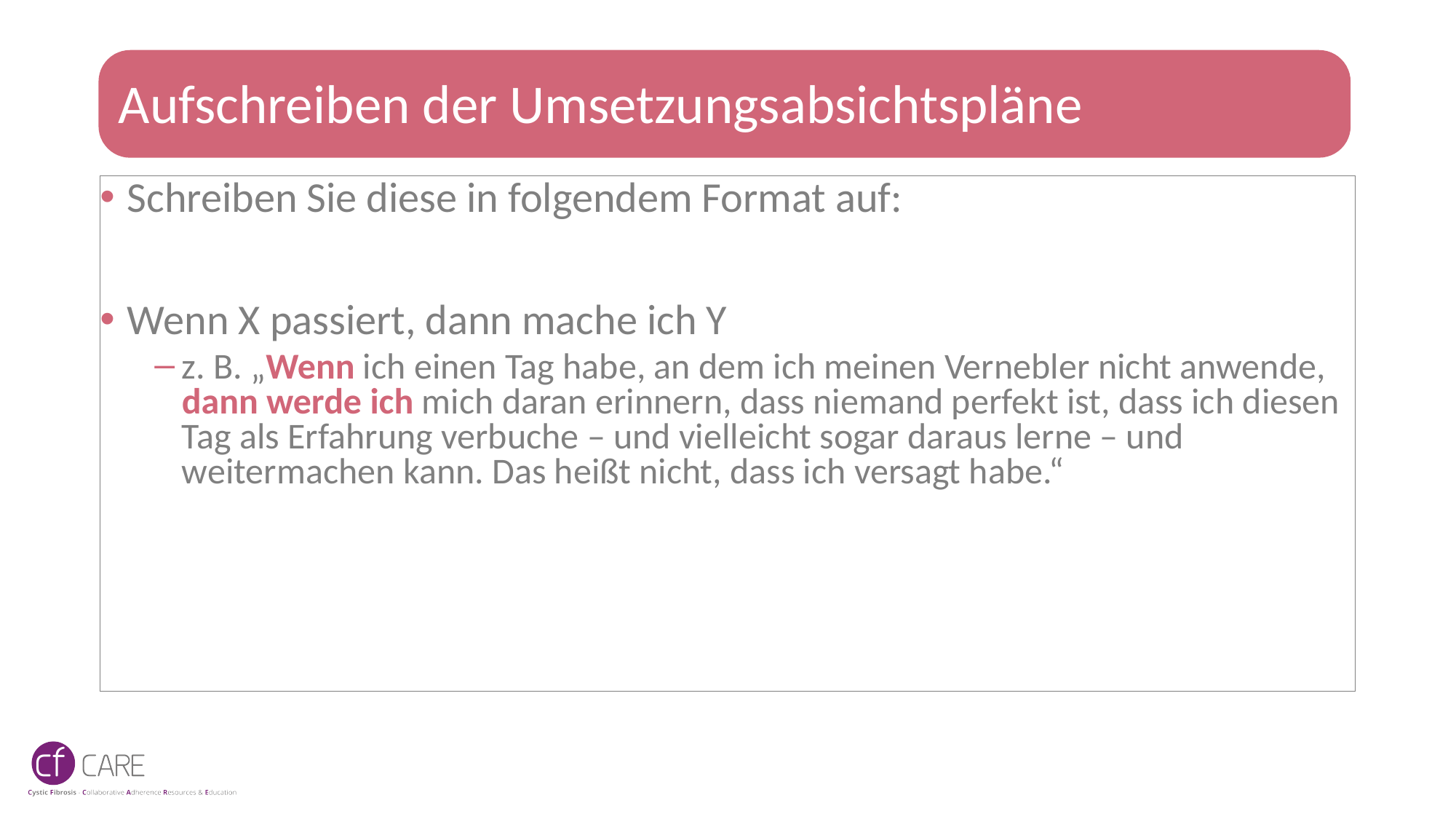

# Aufschreiben der Umsetzungsabsichtspläne
Schreiben Sie diese in folgendem Format auf:

Wenn X passiert, dann mache ich Y
z. B. „Wenn ich einen Tag habe, an dem ich meinen Vernebler nicht anwende, dann werde ich mich daran erinnern, dass niemand perfekt ist, dass ich diesen Tag als Erfahrung verbuche – und vielleicht sogar daraus lerne – und weitermachen kann. Das heißt nicht, dass ich versagt habe.“